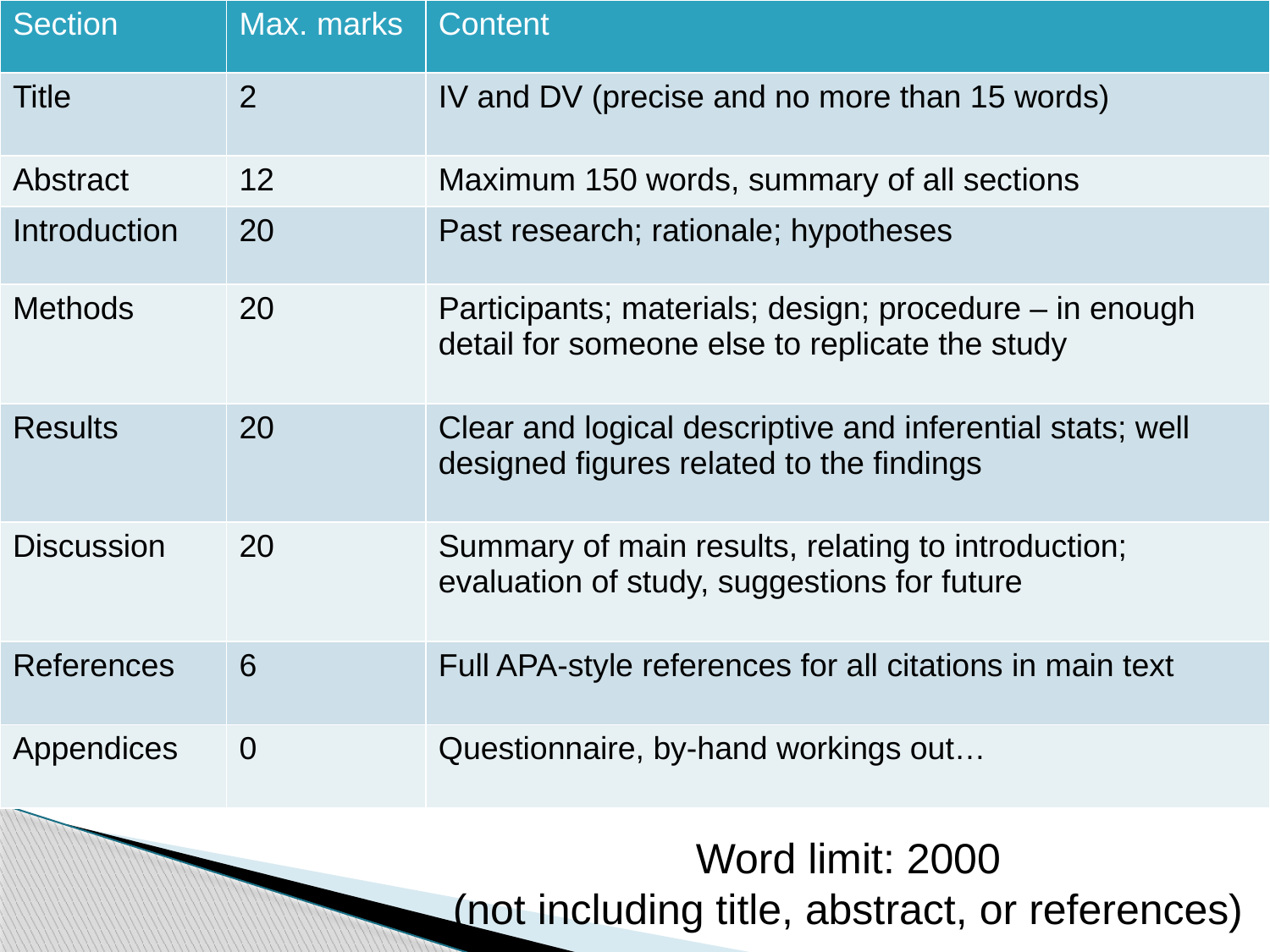

| Section | Max. marks | Content |
| --- | --- | --- |
| Title | 2 | IV and DV (precise and no more than 15 words) |
| Abstract | 12 | Maximum 150 words, summary of all sections |
| Introduction | 20 | Past research; rationale; hypotheses |
| Methods | 20 | Participants; materials; design; procedure – in enough detail for someone else to replicate the study |
| Results | 20 | Clear and logical descriptive and inferential stats; well designed figures related to the findings |
| Discussion | 20 | Summary of main results, relating to introduction; evaluation of study, suggestions for future |
| References | 6 | Full APA-style references for all citations in main text |
| Appendices | 0 | Questionnaire, by-hand workings out… |
Word limit: 2000
(not including title, abstract, or references)